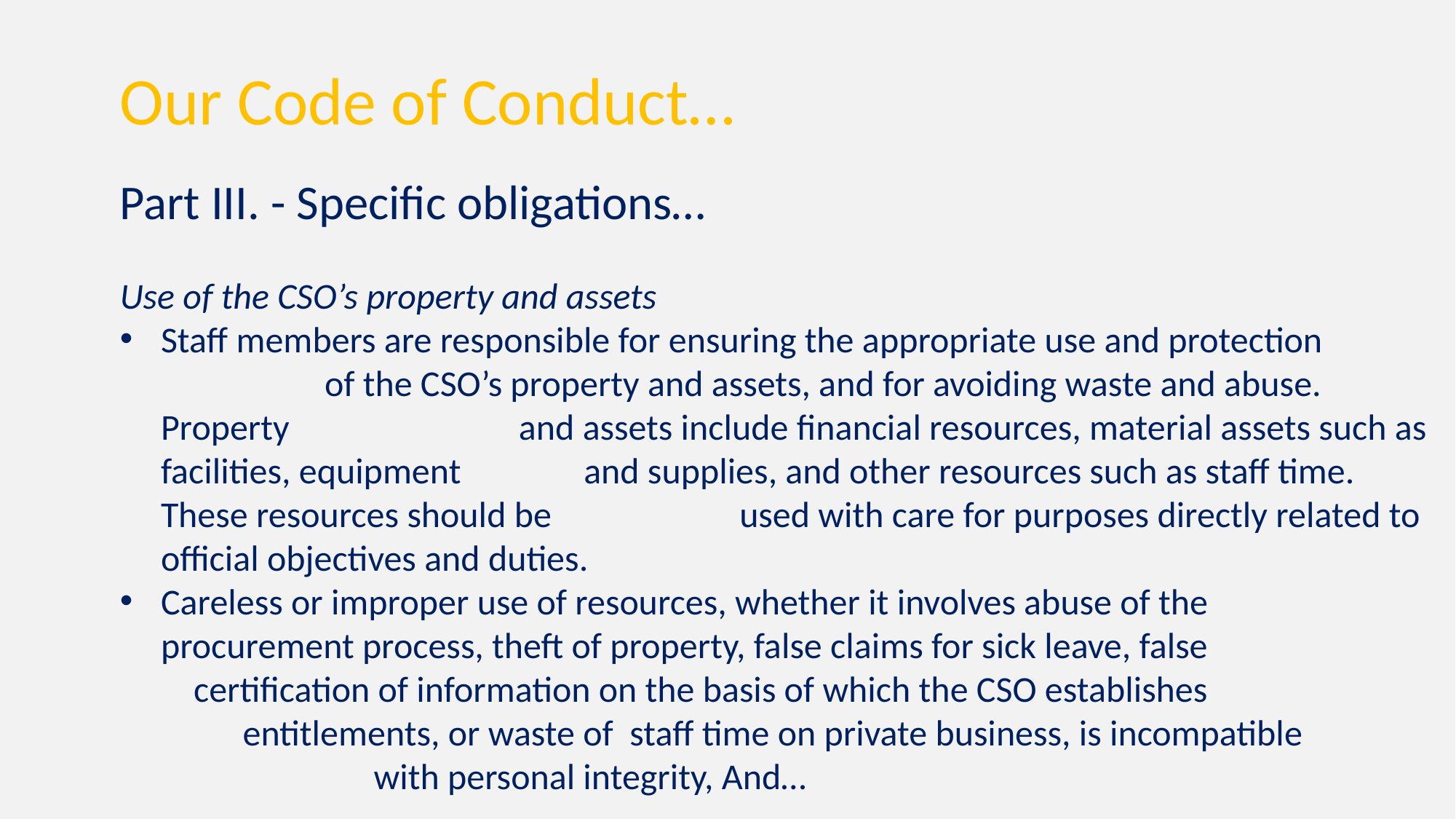

Our Code of Conduct…

	Part III. - Specific obligations…

Use of the CSO’s property and assets
Staff members are responsible for ensuring the appropriate use and protection                                   of the CSO’s property and assets, and for avoiding waste and abuse. Property                            and assets include financial resources, material assets such as facilities, equipment               and supplies, and other resources such as staff time. These resources should be                       used with care for purposes directly related to official objectives and duties.
Careless or improper use of resources, whether it involves abuse of the                       procurement process, theft of property, false claims for sick leave, false                                 certification of information on the basis of which the CSO establishes                                       entitlements, or waste of  staff time on private business, is incompatible                                            with personal integrity, And…